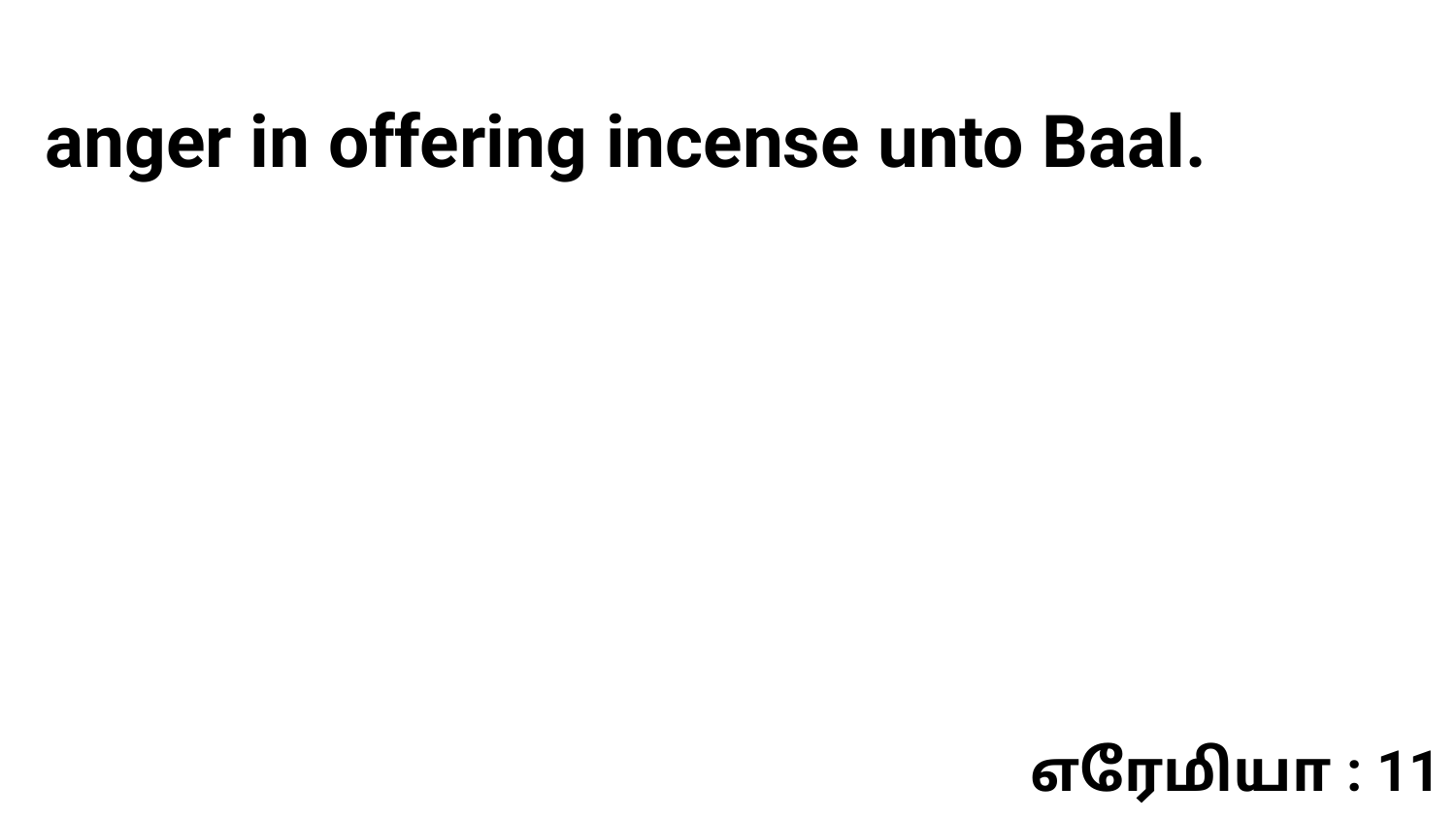

anger in offering incense unto Baal.
எரேமியா : 11